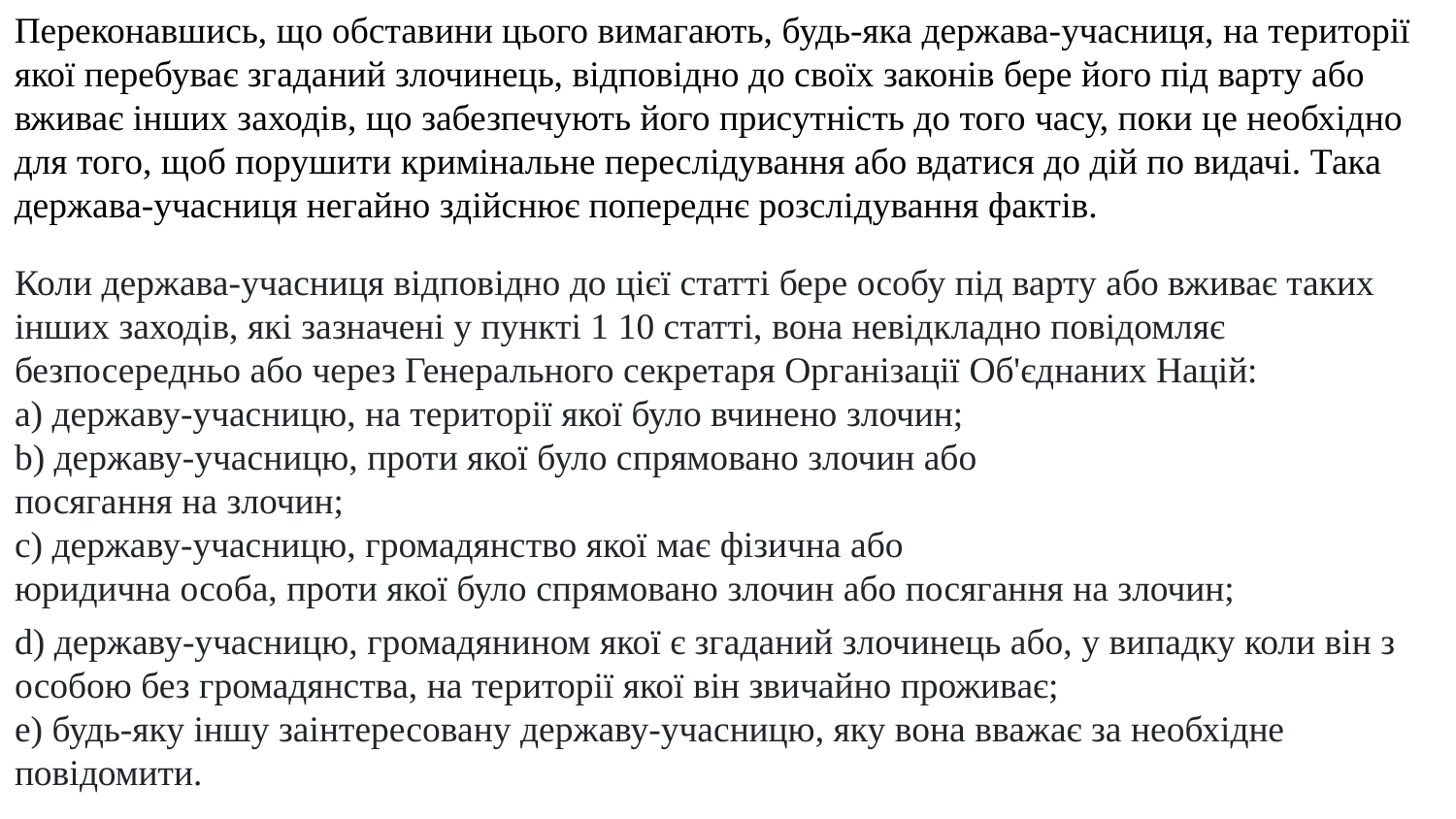

Переконавшись, що обставини цього вимагають, будь-яка держава-учасниця, на території якої перебуває згаданий злочинець, відповідно до своїх законів бере його під варту або вживає інших заходів, що забезпечують його присутність до того часу, поки це необхідно для того, щоб порушити кримінальне переслідування або вдатися до дій по видачі. Така держава-учасниця негайно здійснює попереднє розслідування фактів.
Коли держава-учасниця відповідно до цієї статті бере особу під варту або вживає таких інших заходів, які зазначені у пункті 1 10 статті, вона невідкладно повідомляє безпосередньо або через Генерального секретаря Організації Об'єднаних Націй:
a) державу-учасницю, на території якої було вчинено злочин;
b) державу-учасницю, проти якої було спрямовано злочин або
посягання на злочин;
c) державу-учасницю, громадянство якої має фізична або
юридична особа, проти якої було спрямовано злочин або посягання на злочин;
d) державу-учасницю, громадянином якої є згаданий злочинець або, у випадку коли він з особою без громадянства, на території якої він звичайно проживає;
e) будь-яку іншу заінтересовану державу-учасницю, яку вона вважає за необхідне повідомити.